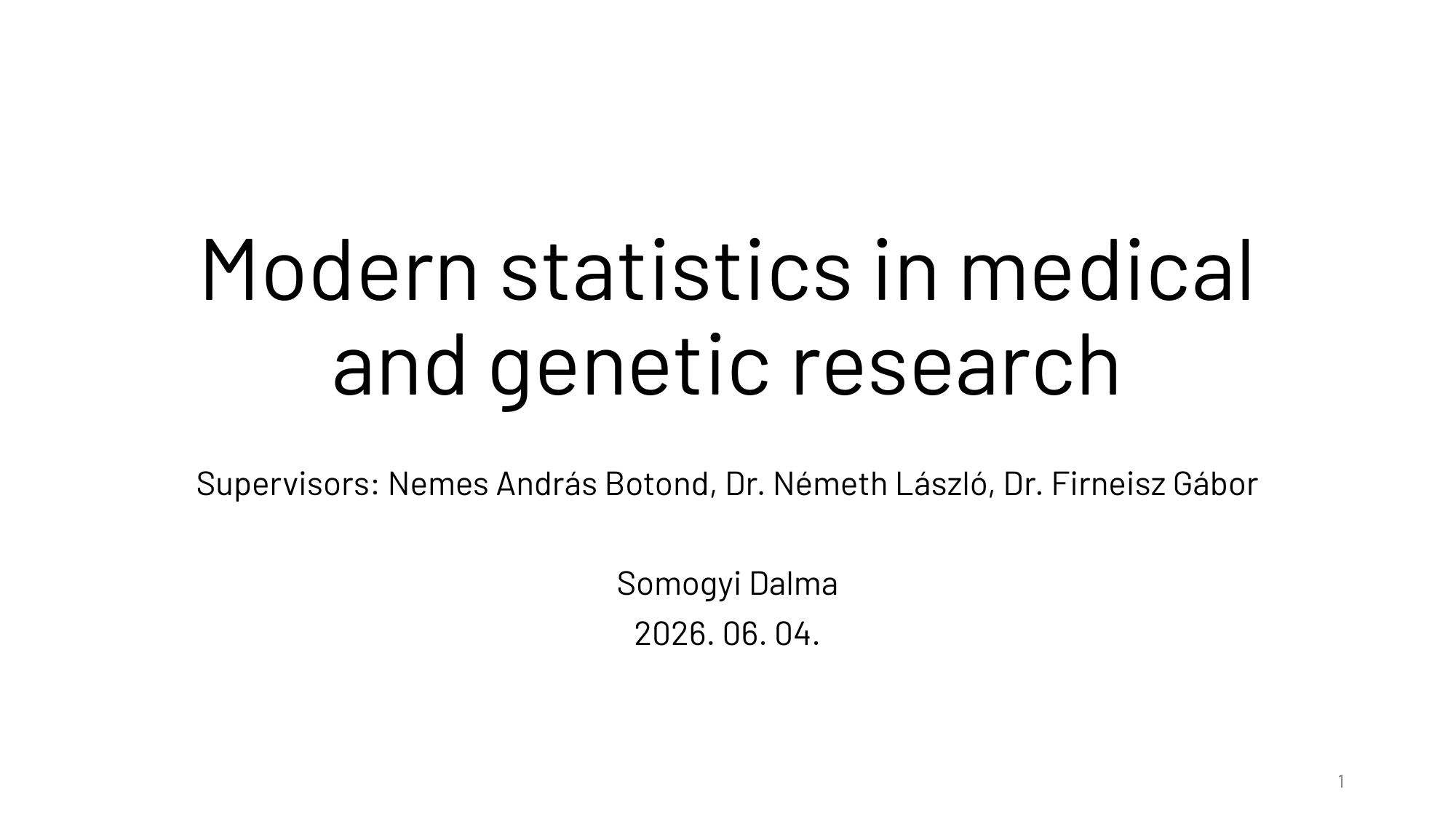

# Modern statistics in medical and genetic research
Supervisors: Nemes András Botond, Dr. Németh László, Dr. Firneisz Gábor

Somogyi Dalma
2026. 06. 04.
1